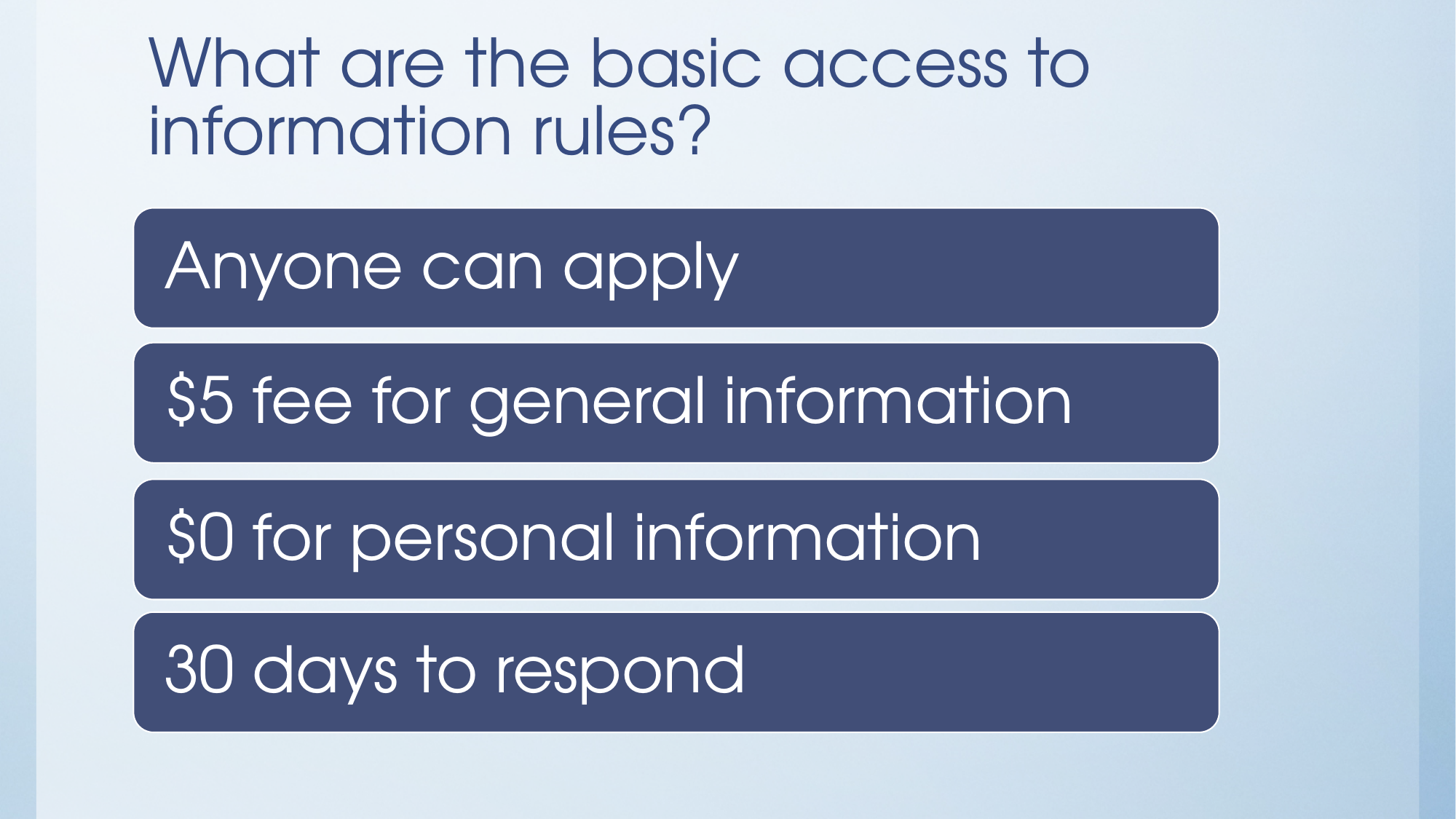

# What are the basic access to information rules?
Anyone can apply
$5 fee for general information
$0 for personal information
30 days to respond